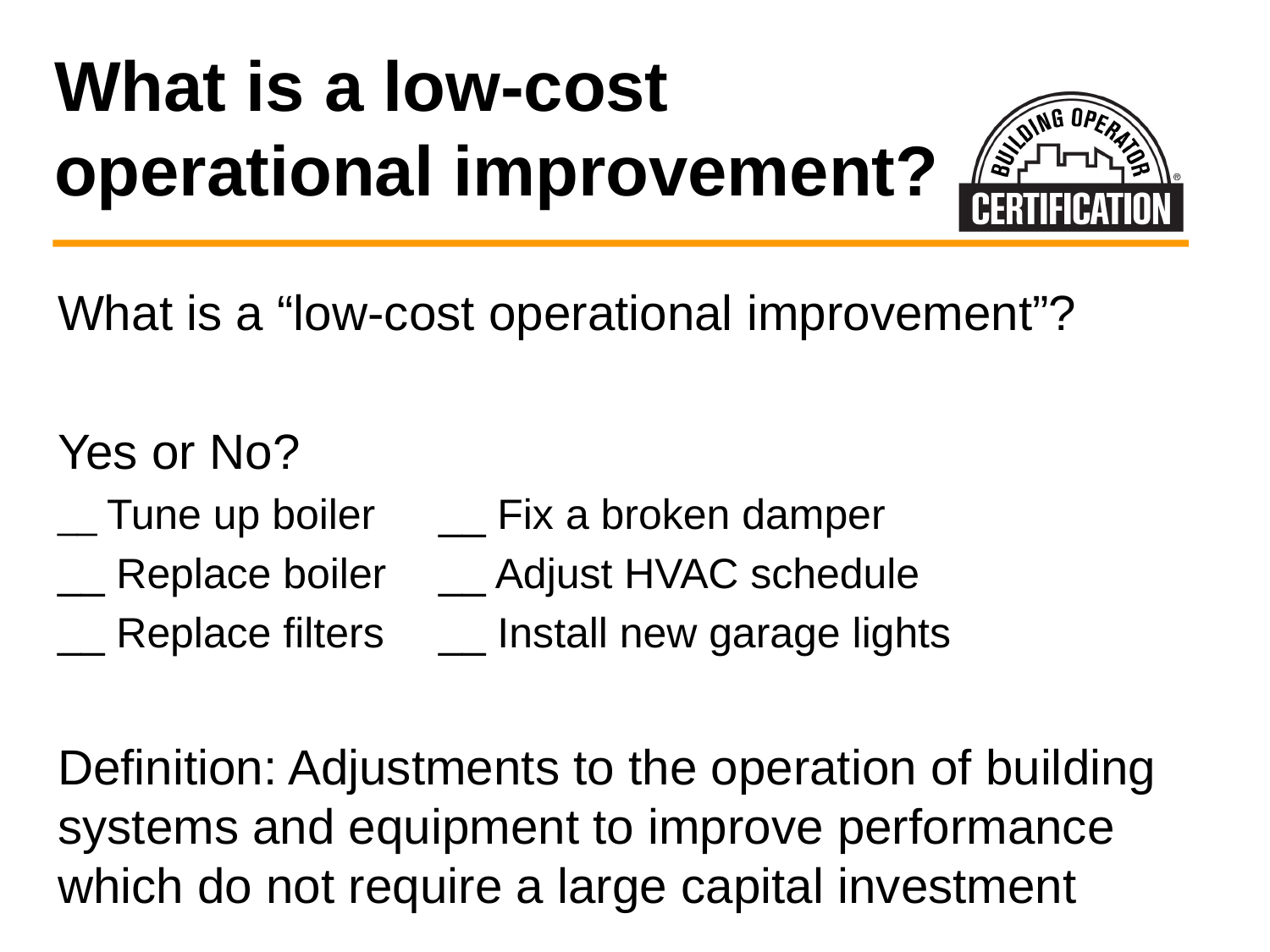

# What is a low-cost operational improvement?
What is a “low-cost operational improvement”?

Yes or No?
__ Tune up boiler	__ Fix a broken damper
__ Replace boiler	__ Adjust HVAC schedule
__ Replace filters	__ Install new garage lights

Definition: Adjustments to the operation of building systems and equipment to improve performance which do not require a large capital investment